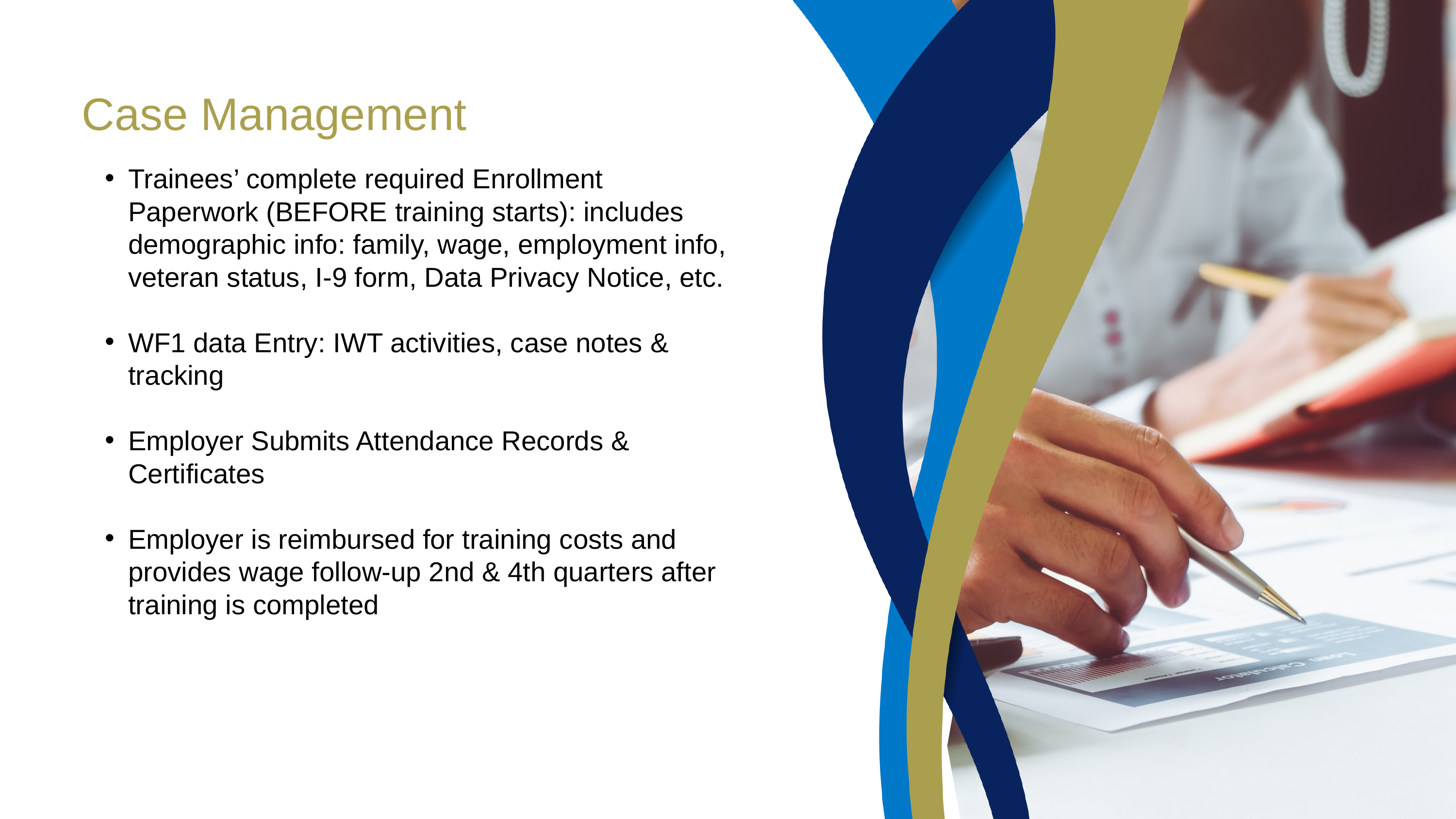

Case Management
Trainees’ complete required Enrollment Paperwork (BEFORE training starts): includes demographic info: family, wage, employment info, veteran status, I-9 form, Data Privacy Notice, etc.

WF1 data Entry: IWT activities, case notes & tracking

Employer Submits Attendance Records & Certificates

Employer is reimbursed for training costs and provides wage follow-up 2nd & 4th quarters after training is completed